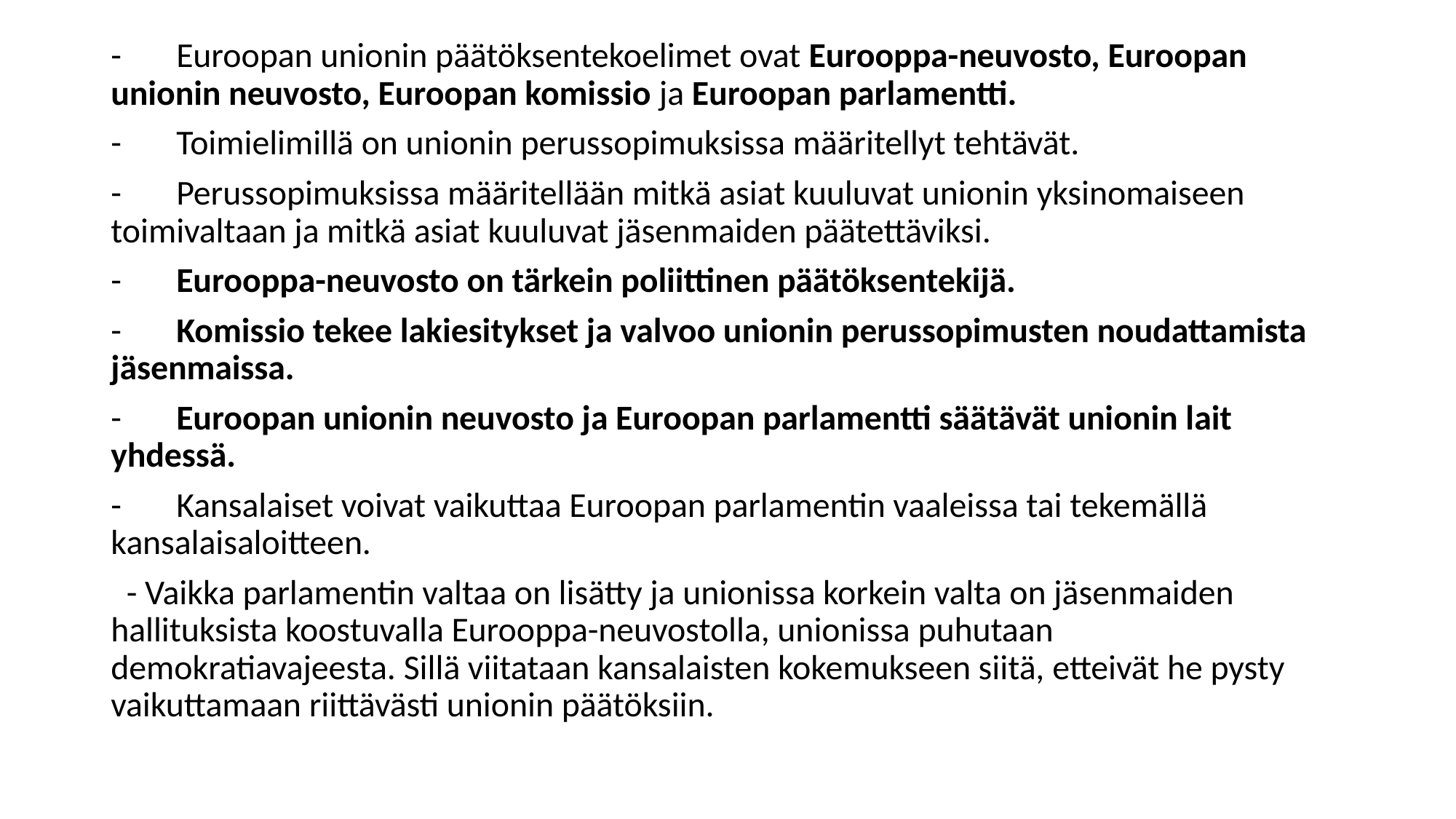

-       Euroopan unionin päätöksentekoelimet ovat Eurooppa-neuvosto, Euroopan unionin neuvosto, Euroopan komissio ja Euroopan parlamentti.
-       Toimielimillä on unionin perussopimuksissa määritellyt tehtävät.
-       Perussopimuksissa määritellään mitkä asiat kuuluvat unionin yksinomaiseen toimivaltaan ja mitkä asiat kuuluvat jäsenmaiden päätettäviksi.
-       Eurooppa-neuvosto on tärkein poliittinen päätöksentekijä.
-       Komissio tekee lakiesitykset ja valvoo unionin perussopimusten noudattamista jäsenmaissa.
-       Euroopan unionin neuvosto ja Euroopan parlamentti säätävät unionin lait yhdessä.
-       Kansalaiset voivat vaikuttaa Euroopan parlamentin vaaleissa tai tekemällä kansalaisaloitteen.
  - Vaikka parlamentin valtaa on lisätty ja unionissa korkein valta on jäsenmaiden hallituksista koostuvalla Eurooppa-neuvostolla, unionissa puhutaan demokratiavajeesta. Sillä viitataan kansalaisten kokemukseen siitä, etteivät he pysty vaikuttamaan riittävästi unionin päätöksiin.